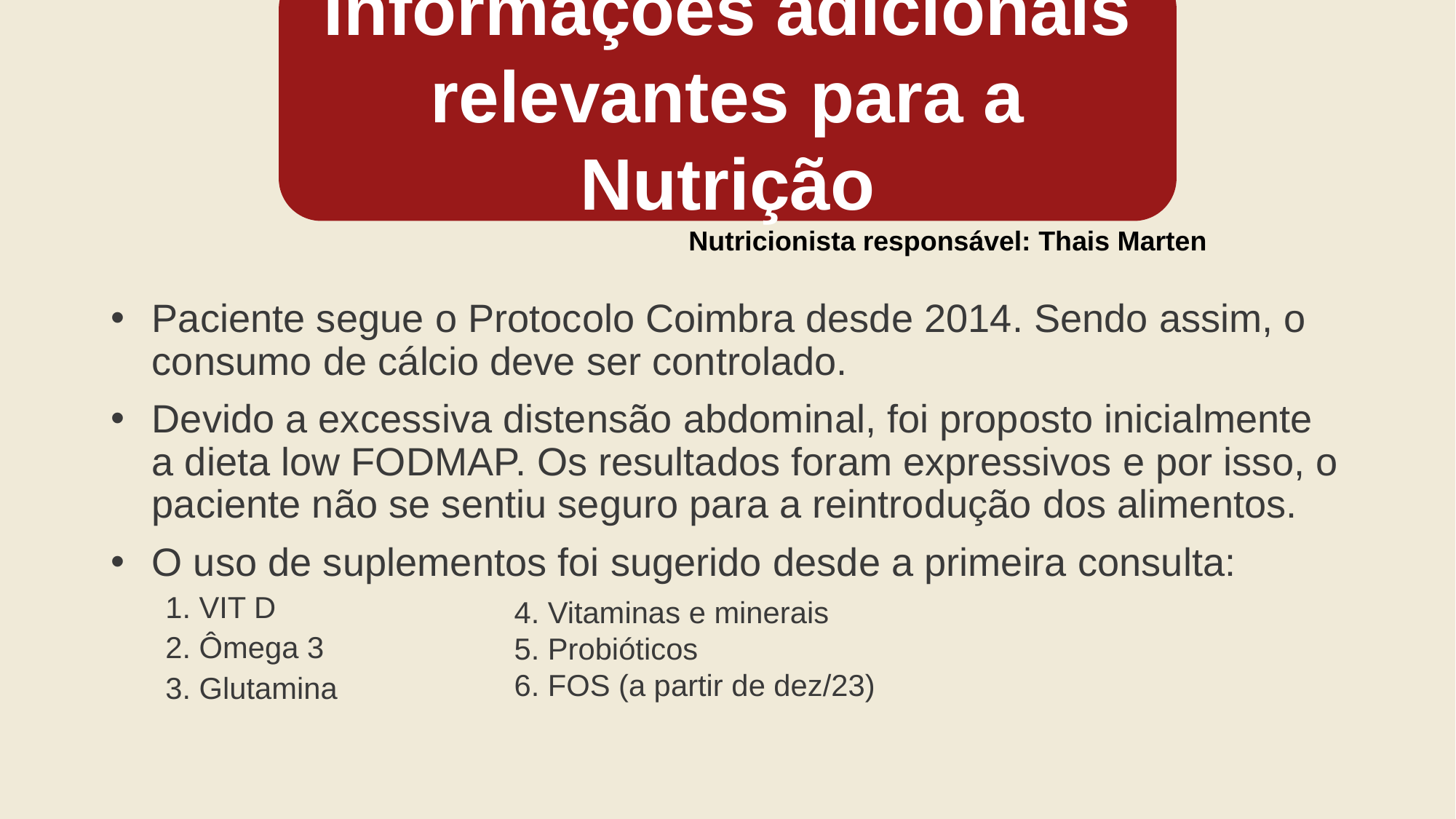

Informações adicionais relevantes para a Nutrição
Nutricionista responsável: Thais Marten
Paciente segue o Protocolo Coimbra desde 2014. Sendo assim, o consumo de cálcio deve ser controlado.
Devido a excessiva distensão abdominal, foi proposto inicialmente a dieta low FODMAP. Os resultados foram expressivos e por isso, o paciente não se sentiu seguro para a reintrodução dos alimentos.
O uso de suplementos foi sugerido desde a primeira consulta:
1. VIT D
2. Ômega 3
3. Glutamina
4. Vitaminas e minerais
5. Probióticos
6. FOS (a partir de dez/23)